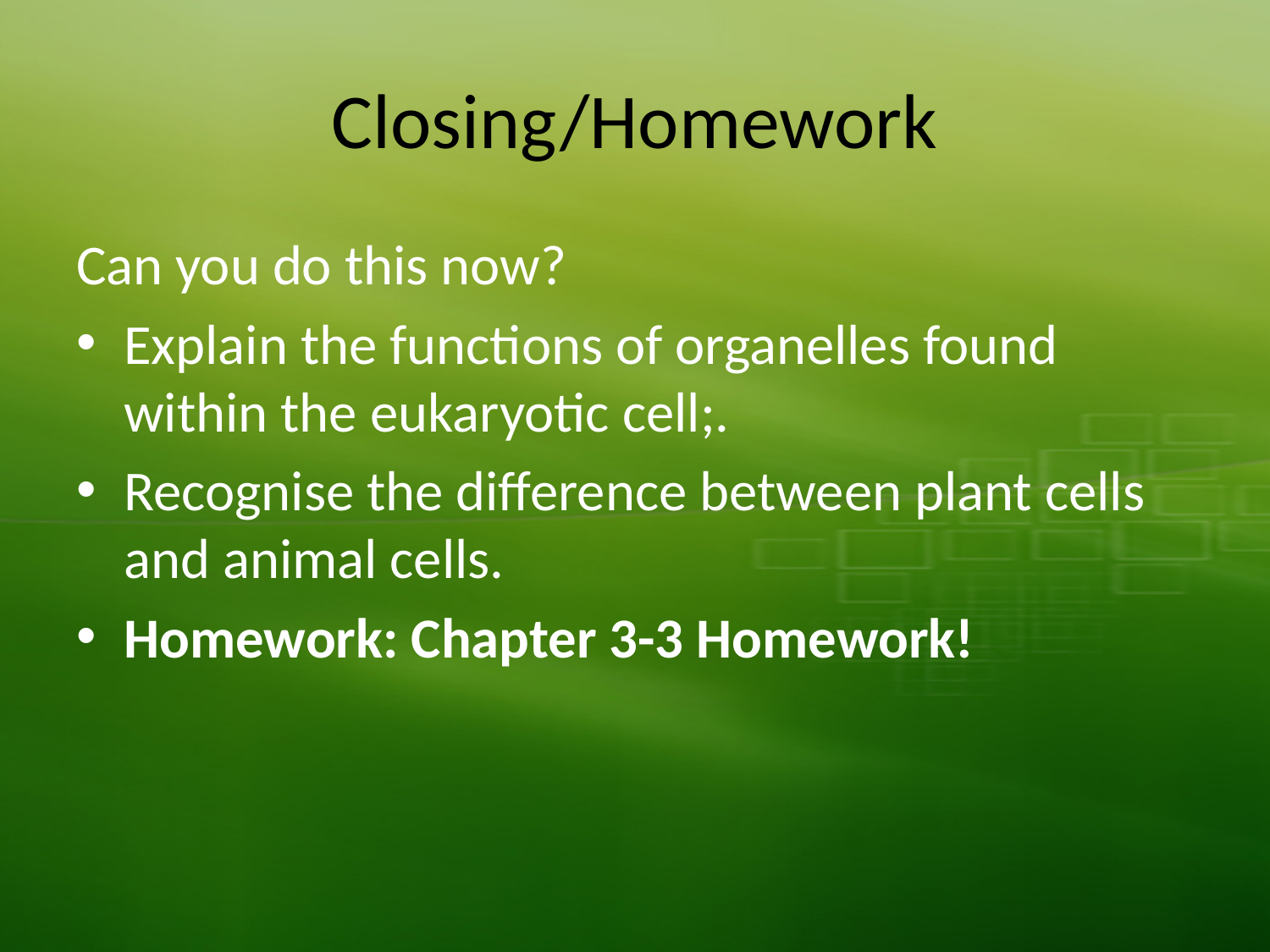

# Closing/Homework
Can you do this now?
Explain the functions of organelles found within the eukaryotic cell;.
Recognise the difference between plant cells and animal cells.
Homework: Chapter 3-3 Homework!